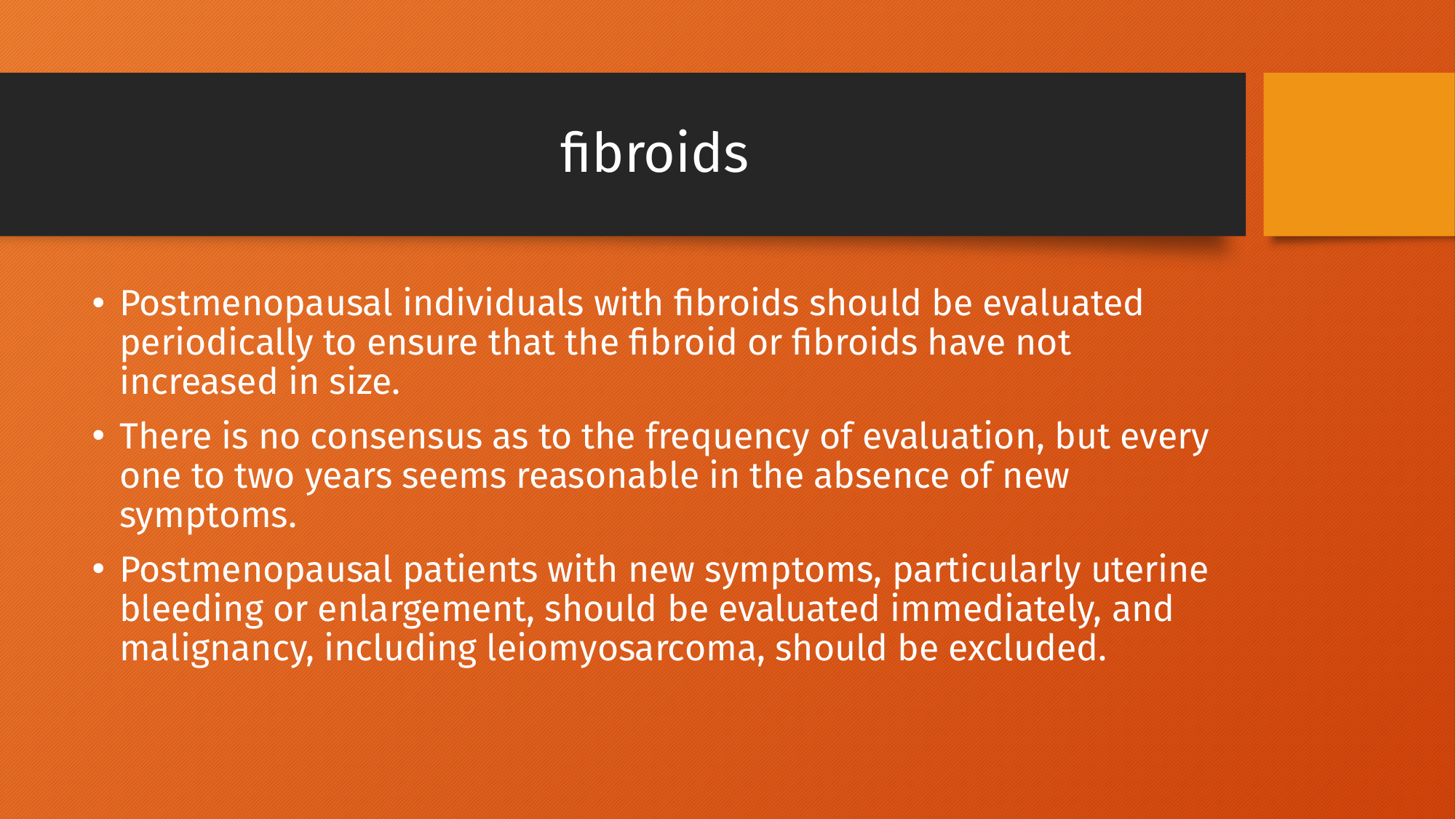

# fibroids
Postmenopausal individuals with fibroids should be evaluated periodically to ensure that the fibroid or fibroids have not increased in size.
There is no consensus as to the frequency of evaluation, but every one to two years seems reasonable in the absence of new symptoms.
Postmenopausal patients with new symptoms, particularly uterine bleeding or enlargement, should be evaluated immediately, and malignancy, including leiomyosarcoma, should be excluded.